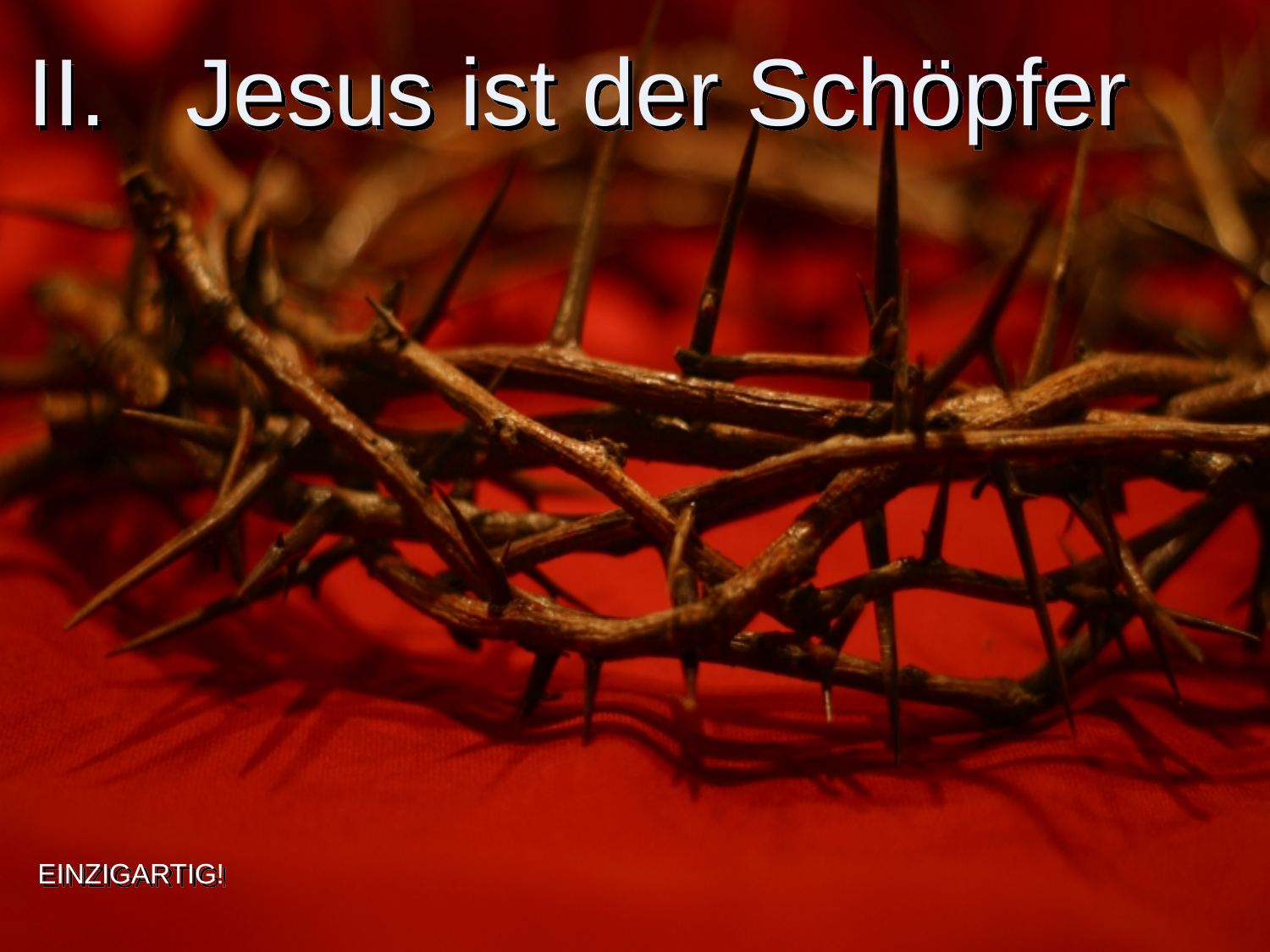

# II.   Jesus ist der Schöpfer
EINZIGARTIG!